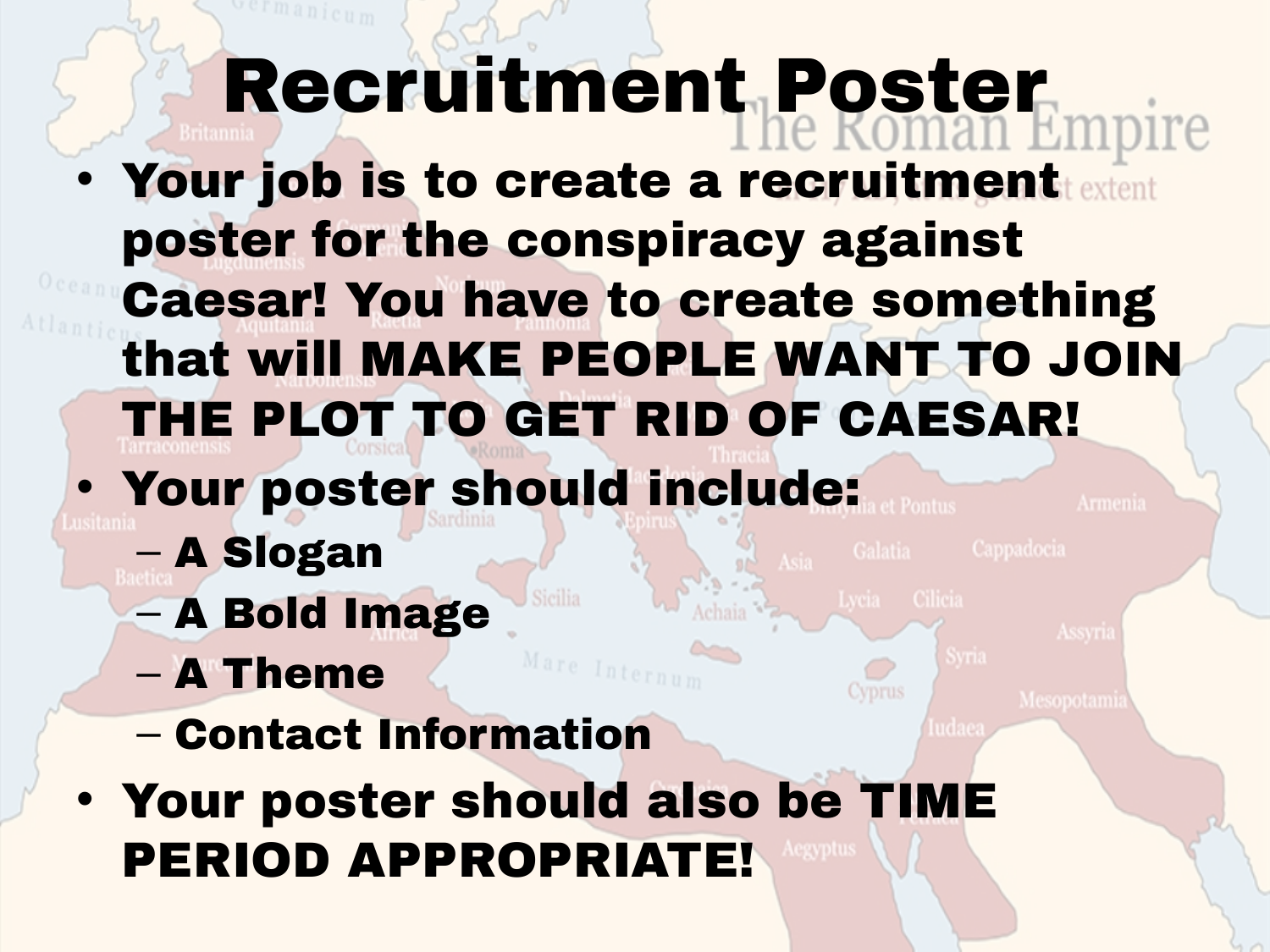

# Recruitment Poster
Your job is to create a recruitment poster for the conspiracy against Caesar! You have to create something that will MAKE PEOPLE WANT TO JOIN THE PLOT TO GET RID OF CAESAR!
Your poster should include:
A Slogan
A Bold Image
A Theme
Contact Information
Your poster should also be TIME PERIOD APPROPRIATE!